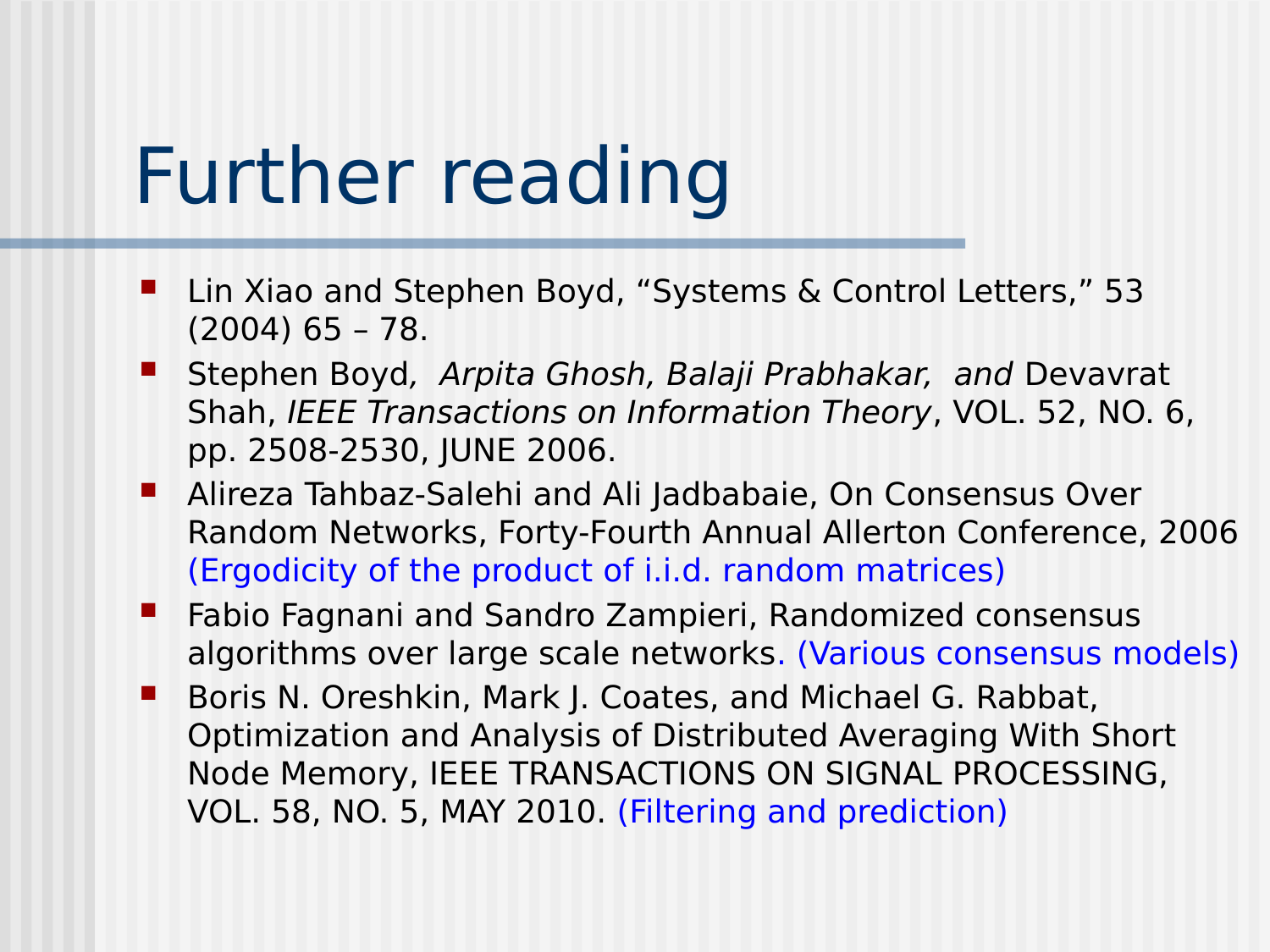

# Further reading
Lin Xiao and Stephen Boyd, “Systems & Control Letters,” 53 (2004) 65 – 78.
Stephen Boyd,  Arpita Ghosh, Balaji Prabhakar,  and Devavrat Shah, IEEE Transactions on Information Theory, VOL. 52, NO. 6, pp. 2508-2530, JUNE 2006.
Alireza Tahbaz-Salehi and Ali Jadbabaie, On Consensus Over Random Networks, Forty-Fourth Annual Allerton Conference, 2006 (Ergodicity of the product of i.i.d. random matrices)
Fabio Fagnani and Sandro Zampieri, Randomized consensus algorithms over large scale networks. (Various consensus models)
Boris N. Oreshkin, Mark J. Coates, and Michael G. Rabbat, Optimization and Analysis of Distributed Averaging With Short Node Memory, IEEE TRANSACTIONS ON SIGNAL PROCESSING, VOL. 58, NO. 5, MAY 2010. (Filtering and prediction)